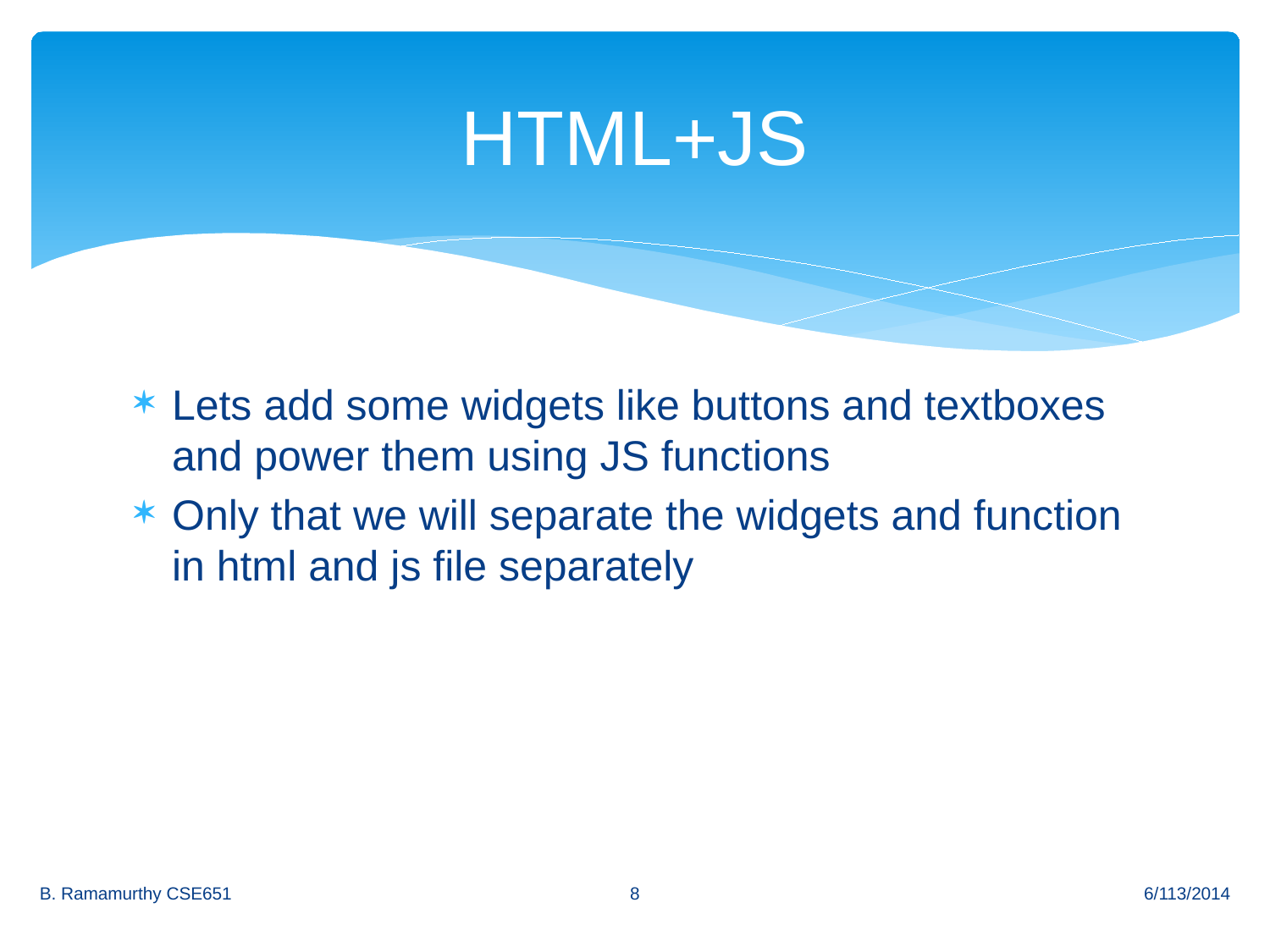

# HTML+JS
Lets add some widgets like buttons and textboxes and power them using JS functions
Only that we will separate the widgets and function in html and js file separately
8
B. Ramamurthy CSE651
6/113/2014